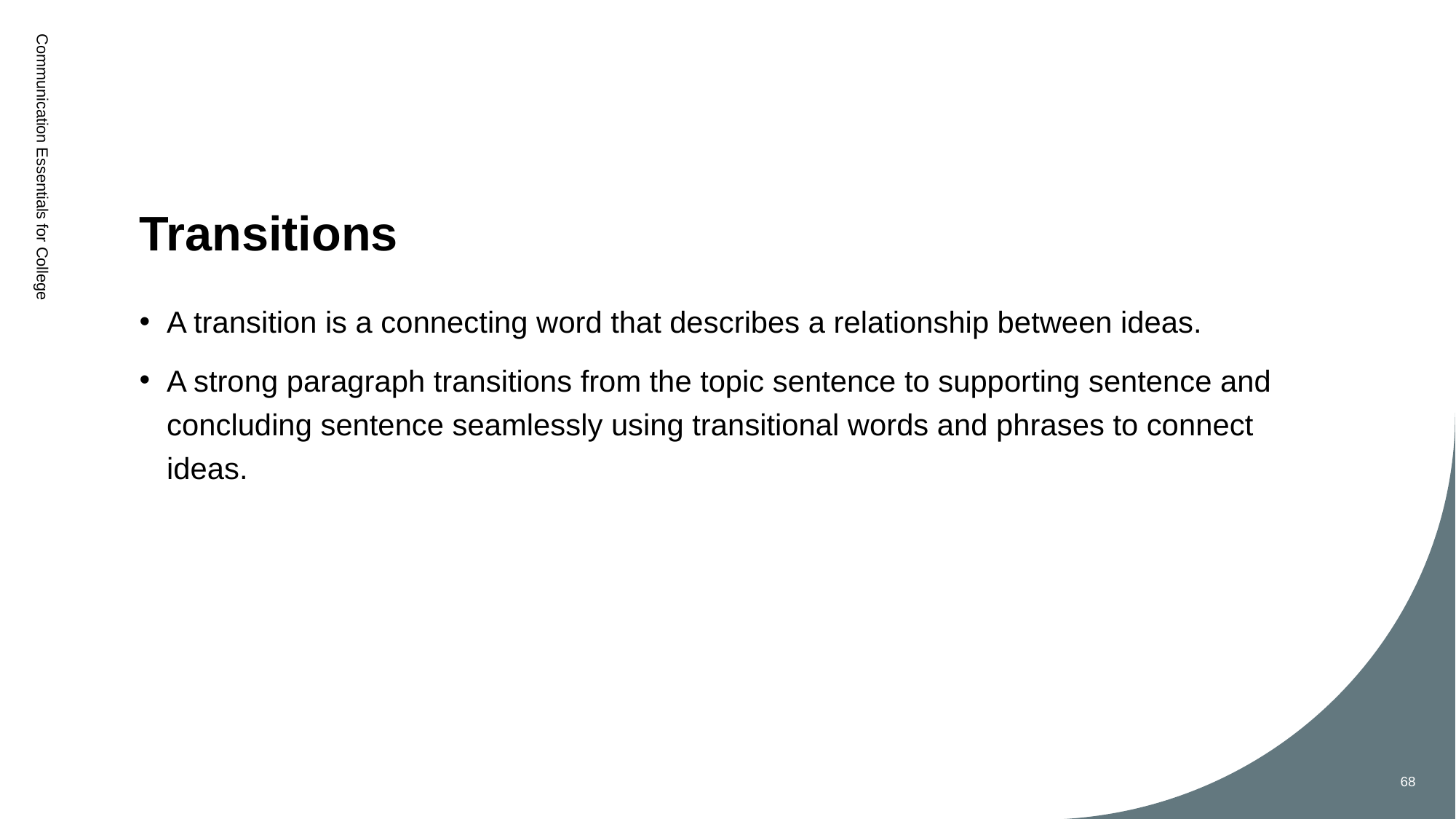

# Transitions
Communication Essentials for College
A transition is a connecting word that describes a relationship between ideas.
A strong paragraph transitions from the topic sentence to supporting sentence and concluding sentence seamlessly using transitional words and phrases to connect ideas.

68